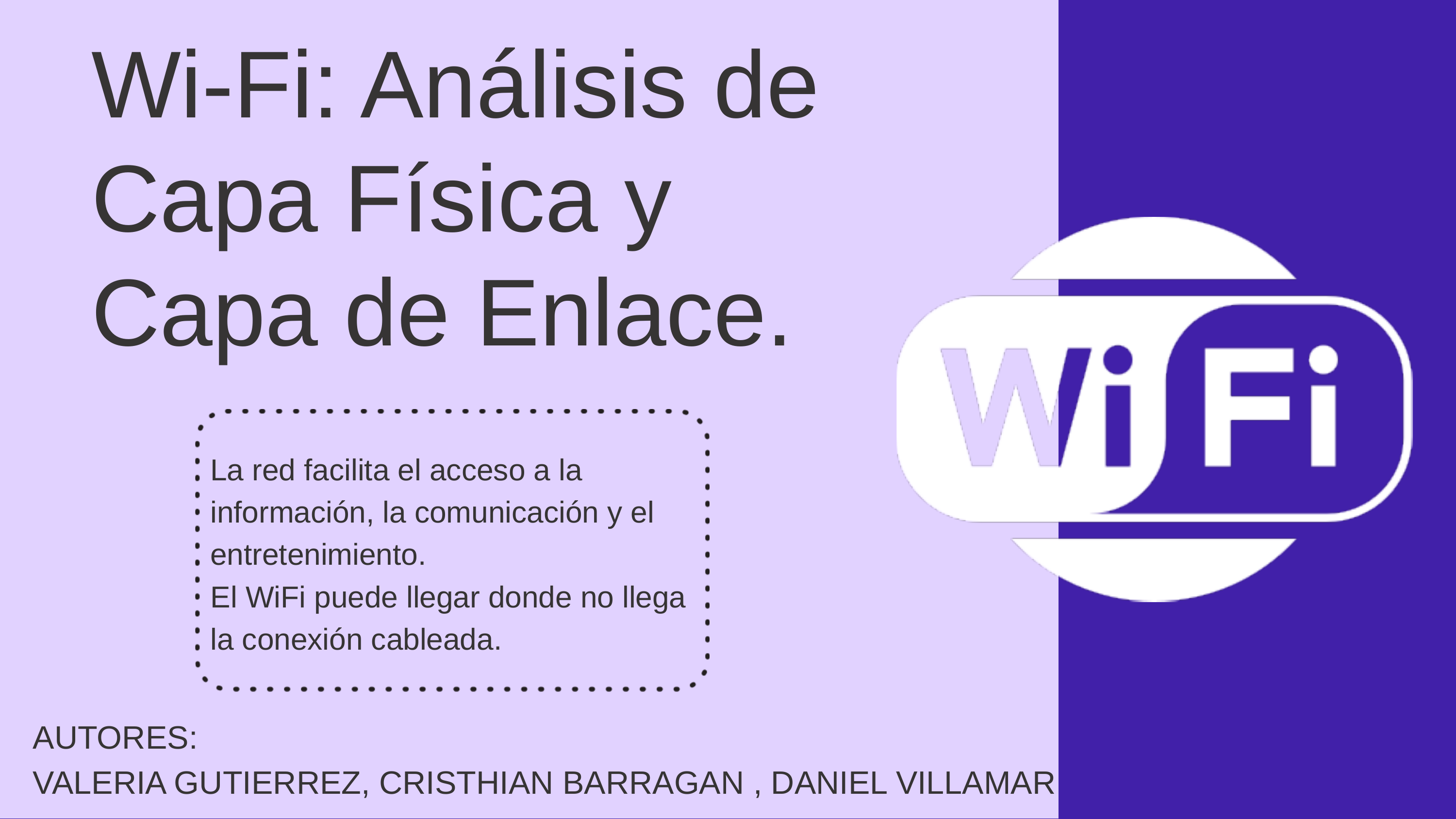

Wi-Fi: Análisis de Capa Física y Capa de Enlace.

La red facilita el acceso a la información, la comunicación y el entretenimiento.
El WiFi puede llegar donde no llega la conexión cableada.
AUTORES:
VALERIA GUTIERREZ, CRISTHIAN BARRAGAN , DANIEL VILLAMAR